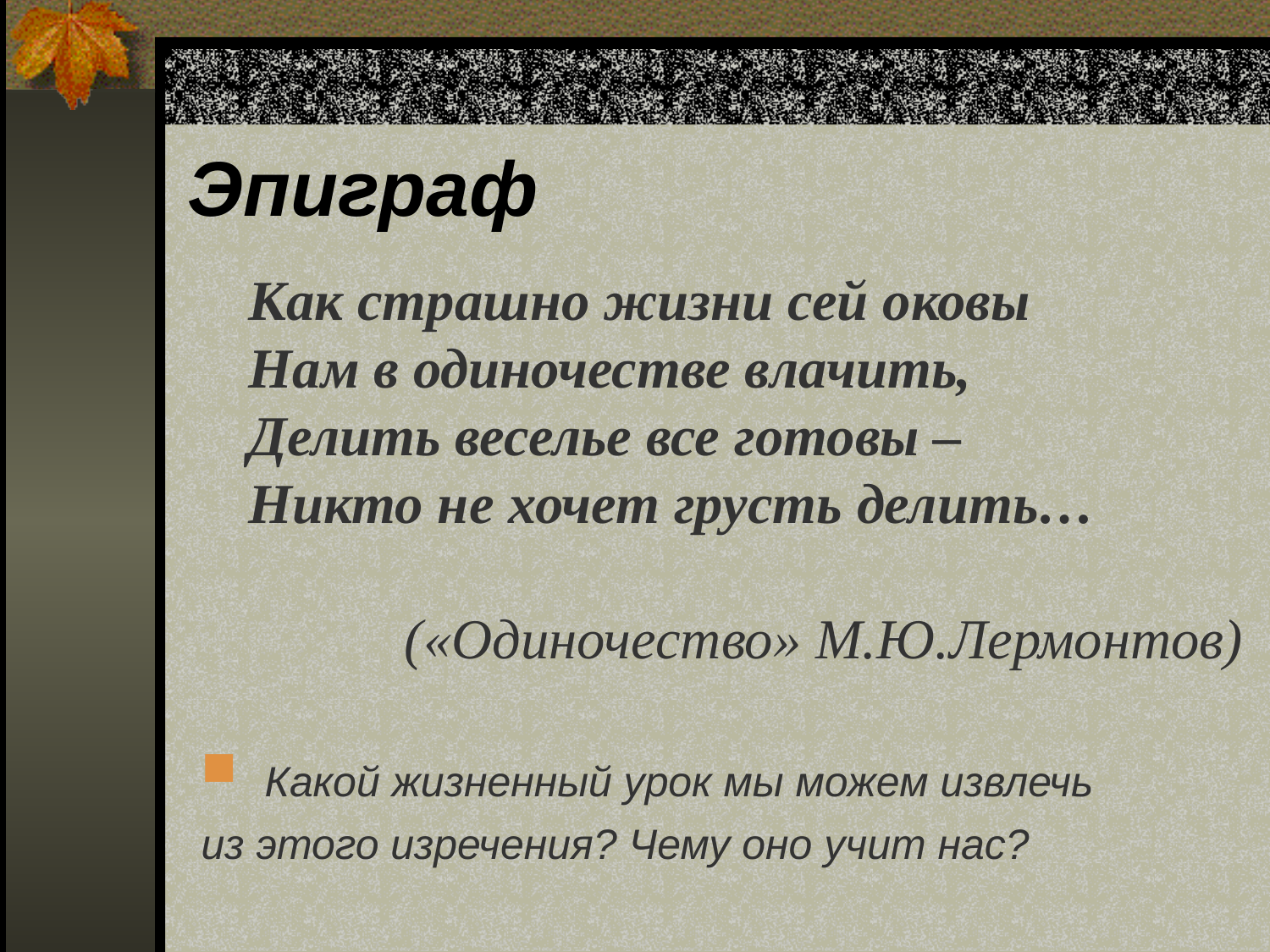

# Эпиграф
   Как страшно жизни сей оковы
Нам в одиночестве влачить,
Делить веселье все готовы –
Никто не хочет грусть делить…
           («Одиночество» М.Ю.Лермонтов)

 Какой жизненный урок мы можем извлечь
из этого изречения? Чему оно учит нас?